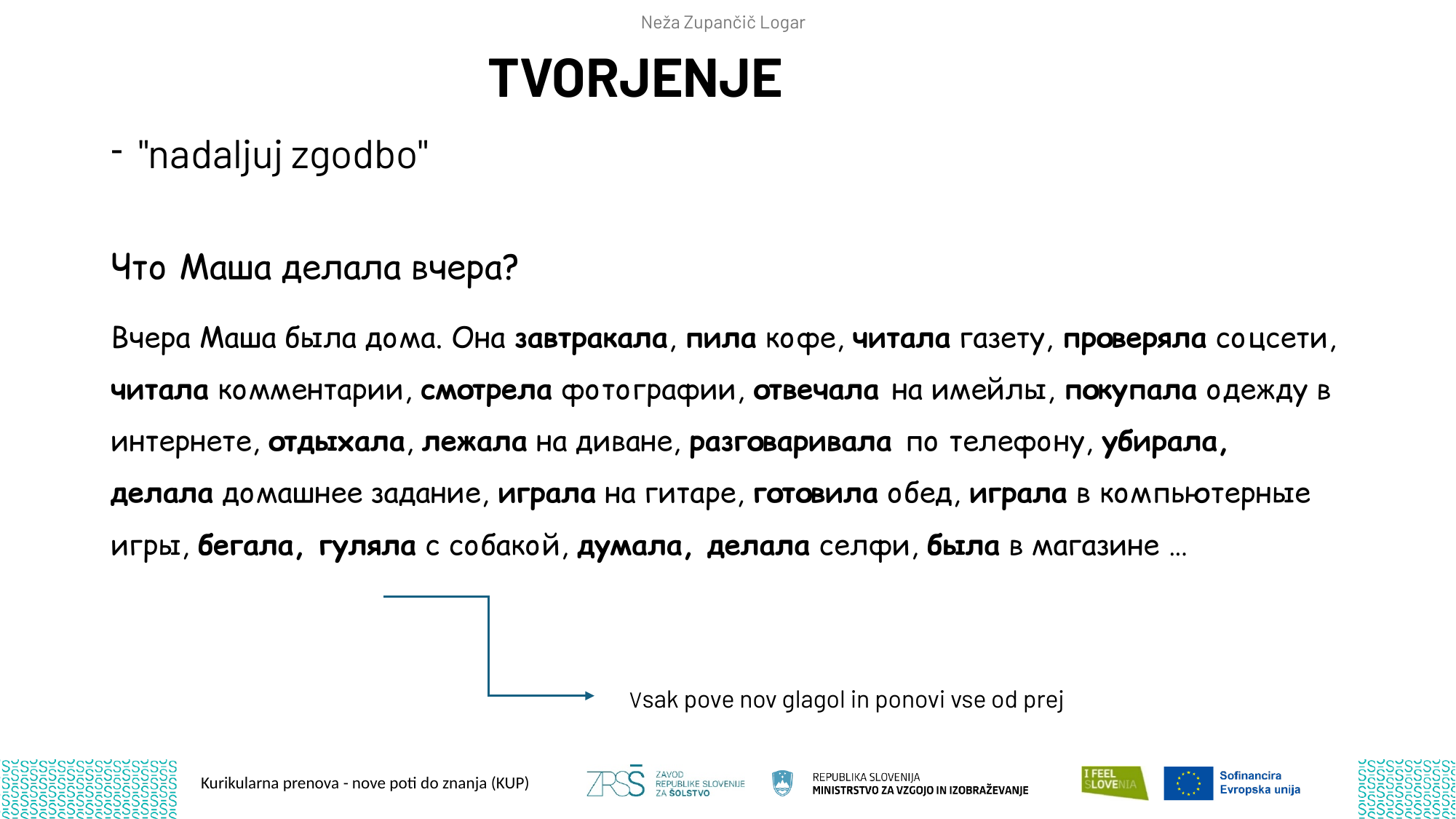

Neža Zupančič Logar
# TVORJENJE
"nadaljuj zgodbo"

Что Маша делала вчера?
Вчера Маша была дома. Она завтракала, пила кофе, читала газету, проверяла соцсети, читала комментарии, смотрела фотографии, отвечала на имейлы, покупала одежду в интернете, отдыхала, лежала на диване, разговаривала по телефону, убирала, делала домашнее задание, играла на гитаре, готовила обед, играла в компьютерные игры, бегала, гуляла с собакой, думала, делала селфи, была в магазине …

                                                  Vsak pove nov glagol in ponovi vse od prej